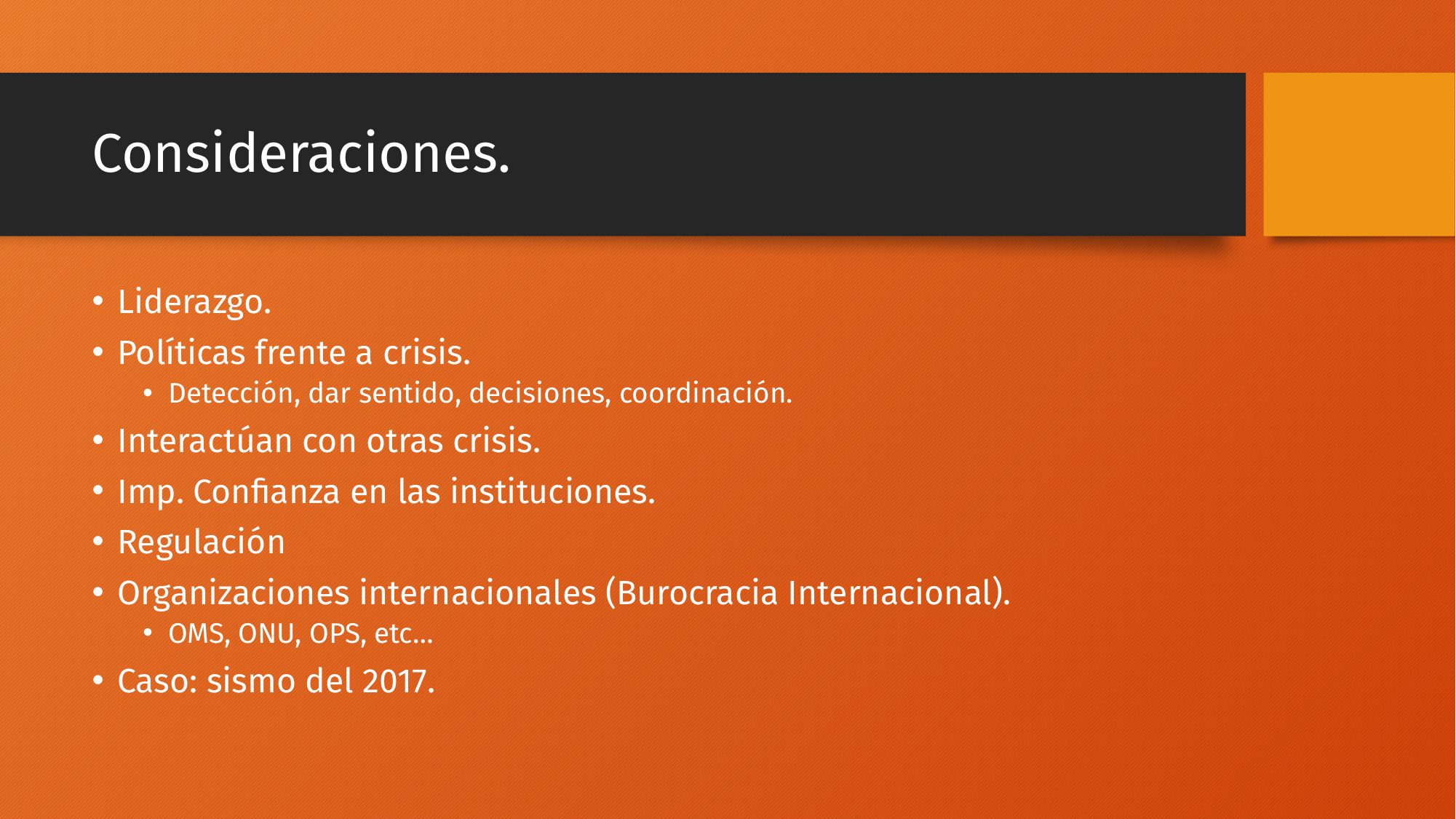

# Consideraciones.
Liderazgo.
Políticas frente a crisis.
Detección, dar sentido, decisiones, coordinación.
Interactúan con otras crisis.
Imp. Confianza en las instituciones.
Regulación
Organizaciones internacionales (Burocracia Internacional).
OMS, ONU, OPS, etc…
Caso: sismo del 2017.